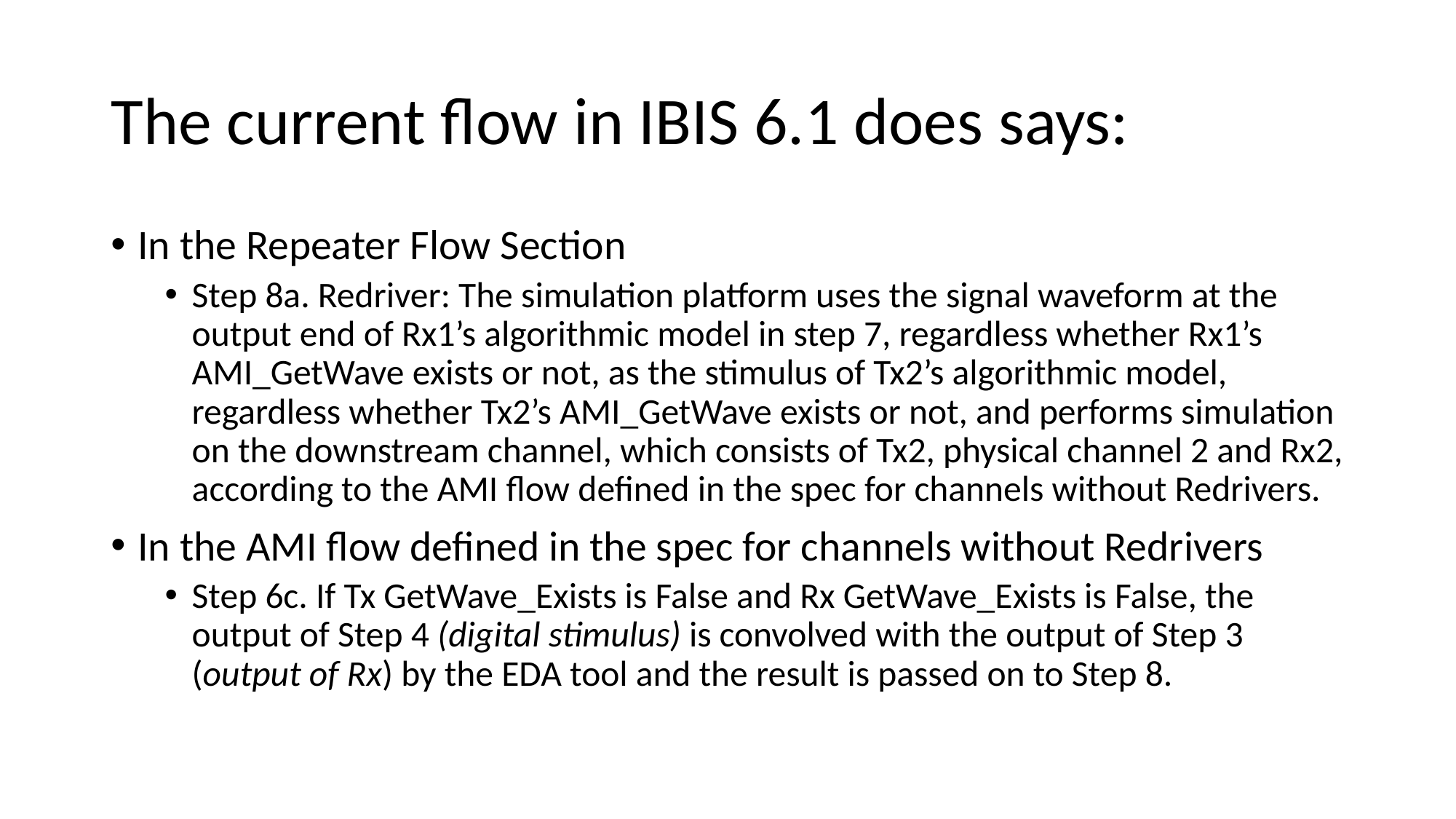

# The current flow in IBIS 6.1 does says:
In the Repeater Flow Section
Step 8a. Redriver: The simulation platform uses the signal waveform at the output end of Rx1’s algorithmic model in step 7, regardless whether Rx1’s AMI_GetWave exists or not, as the stimulus of Tx2’s algorithmic model, regardless whether Tx2’s AMI_GetWave exists or not, and performs simulation on the downstream channel, which consists of Tx2, physical channel 2 and Rx2, according to the AMI flow defined in the spec for channels without Redrivers.
In the AMI flow defined in the spec for channels without Redrivers
Step 6c. If Tx GetWave_Exists is False and Rx GetWave_Exists is False, the output of Step 4 (digital stimulus) is convolved with the output of Step 3 (output of Rx) by the EDA tool and the result is passed on to Step 8.